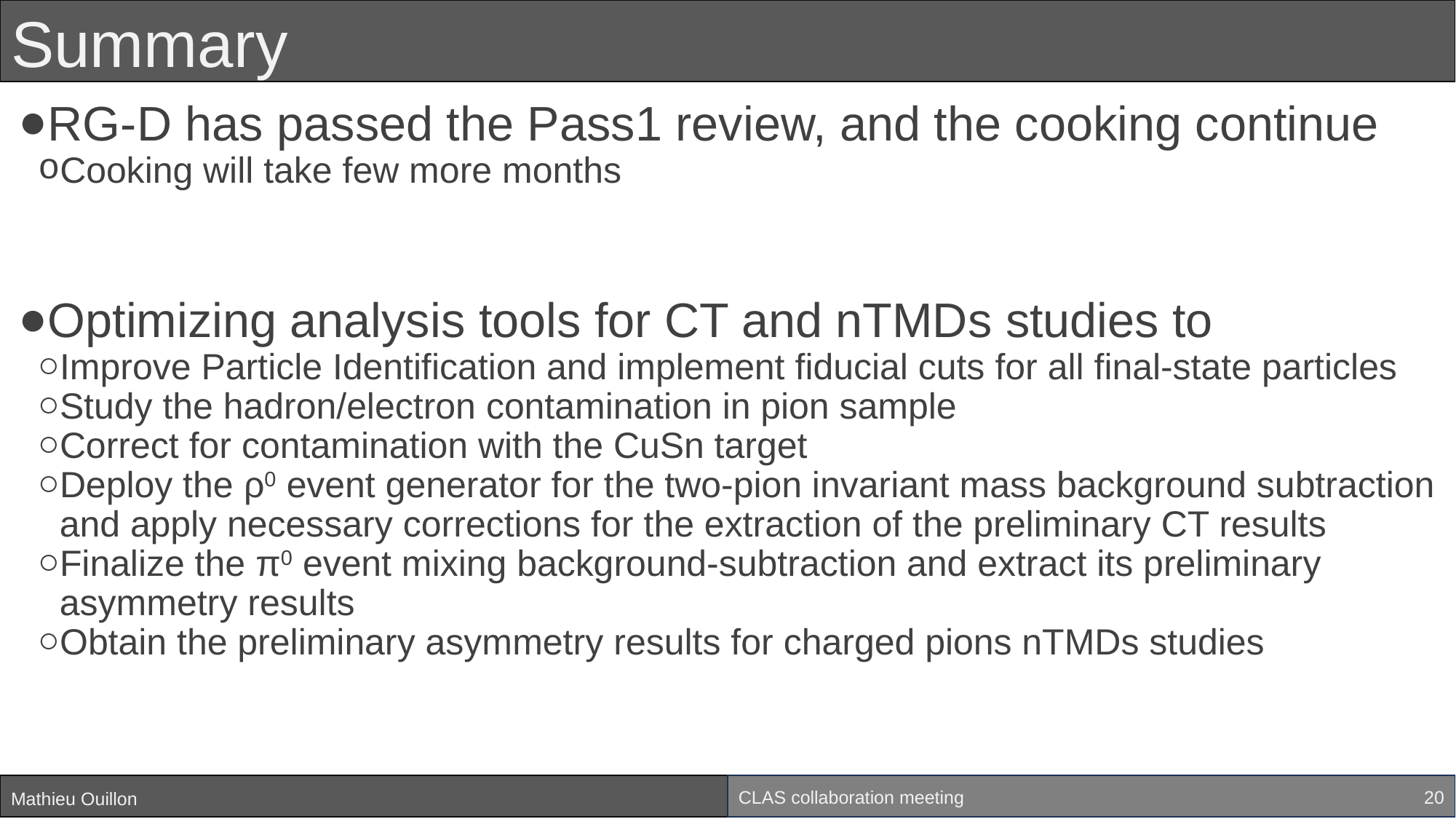

# Summary
RG-D has passed the Pass1 review, and the cooking continue
Cooking will take few more months

Optimizing analysis tools for CT and nTMDs studies to
Improve Particle Identification and implement fiducial cuts for all final-state particles
Study the hadron/electron contamination in pion sample
Correct for contamination with the CuSn target
Deploy the ρ0 event generator for the two-pion invariant mass background subtraction and apply necessary corrections for the extraction of the preliminary CT results
Finalize the π0 event mixing background-subtraction and extract its preliminary asymmetry results
Obtain the preliminary asymmetry results for charged pions nTMDs studies
CLAS collaboration meeting
20